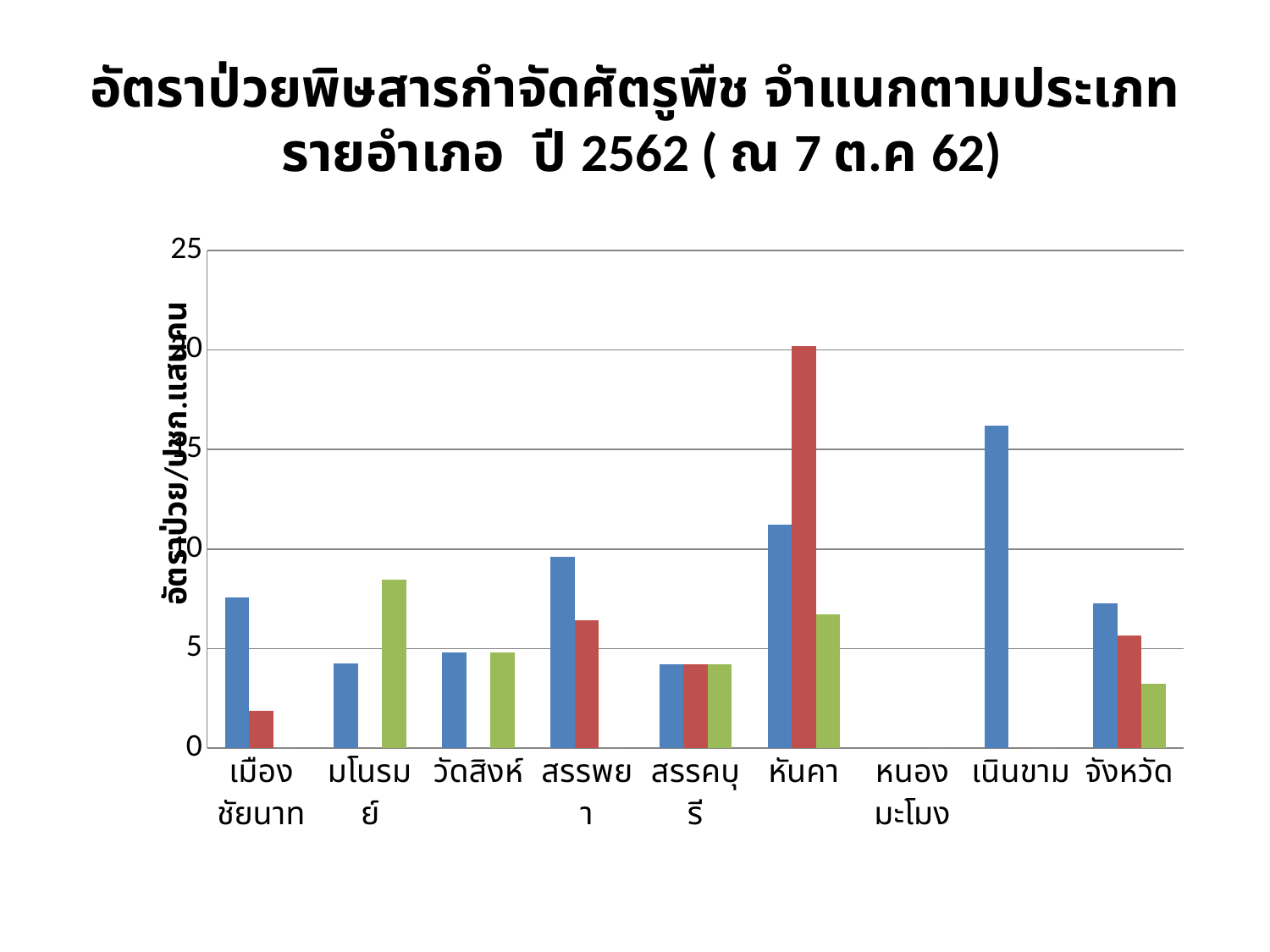

# อัตราป่วยพิษสารกำจัดศัตรูพืช จำแนกตามประเภท รายอำเภอ  ปี 2562 ( ณ 7 ต.ค 62)

### Chart

| Category | กำจัดแมลง(T60.0/T60.1/T60.2) | กำจัดวัชพืช(T60.3) | กำจัดศัตรูพืชอื่นๆ(T60.4/T60.8/T60.9) |
|---|---|---|---|
| เมืองชัยนาท | 7.56 | 1.89 | 0.0 |
| มโนรมย์ | 4.24 | 0.0 | 8.48 |
| วัดสิงห์ | 4.8 | 0.0 | 4.8 |
| สรรพยา | 9.6 | 6.4 | 0.0 |
| สรรคบุรี | 4.2 | 4.2 | 4.2 |
| หันคา | 11.22 | 20.19 | 6.73 |
| หนองมะโมง | 0.0 | 0.0 | 0.0 |
| เนินขาม | 16.22 | 0.0 | 0.0 |
| จังหวัด | 7.28 | 5.67 | 3.24 |